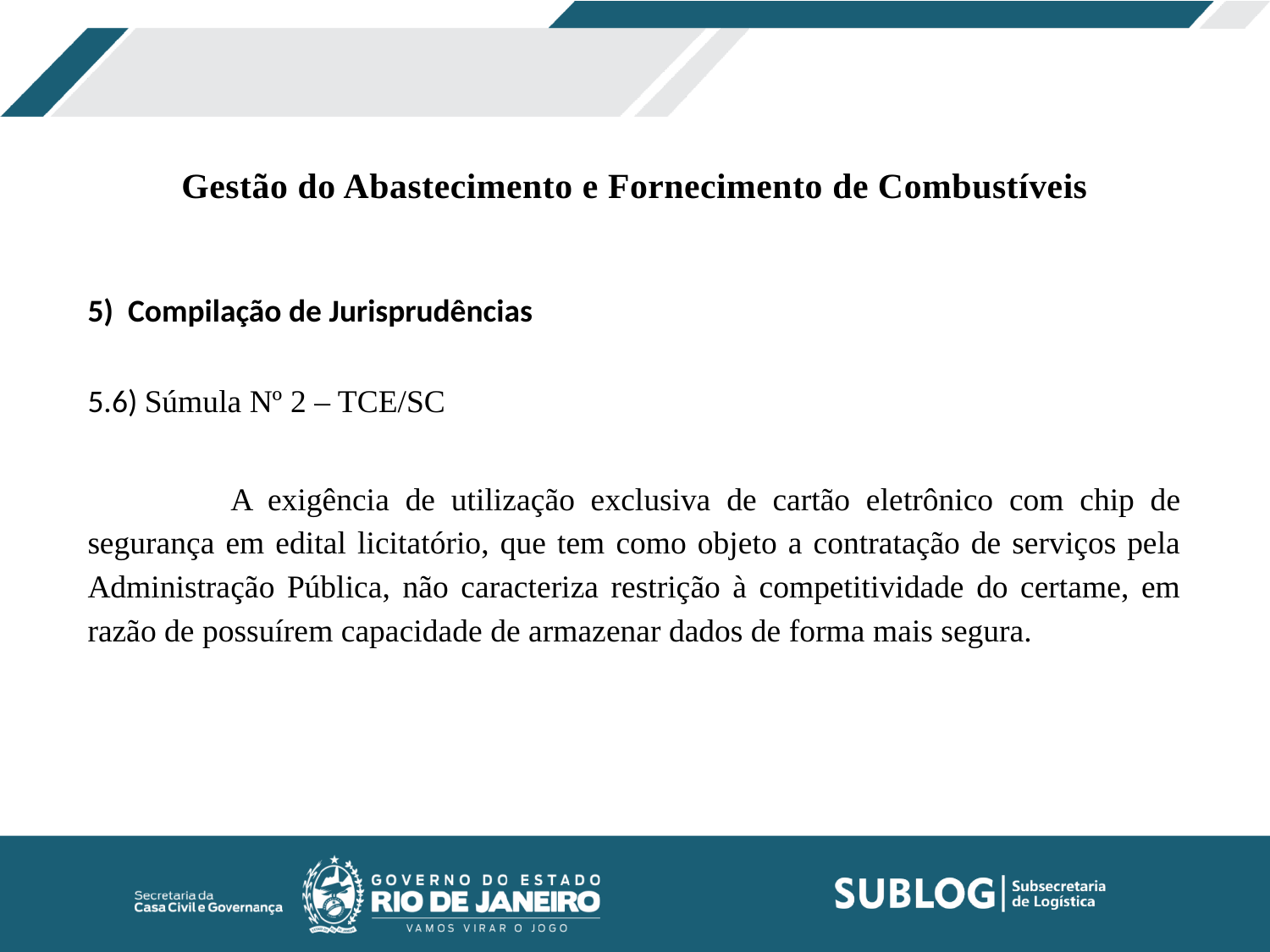

Gestão do Abastecimento e Fornecimento de Combustíveis

5)  Compilação de Jurisprudências

5.6) Súmula Nº 2 – TCE/SC

	 A exigência de utilização exclusiva de cartão eletrônico com chip de segurança em edital licitatório, que tem como objeto a contratação de serviços pela Administração Pública, não caracteriza restrição à competitividade do certame, em razão de possuírem capacidade de armazenar dados de forma mais segura.